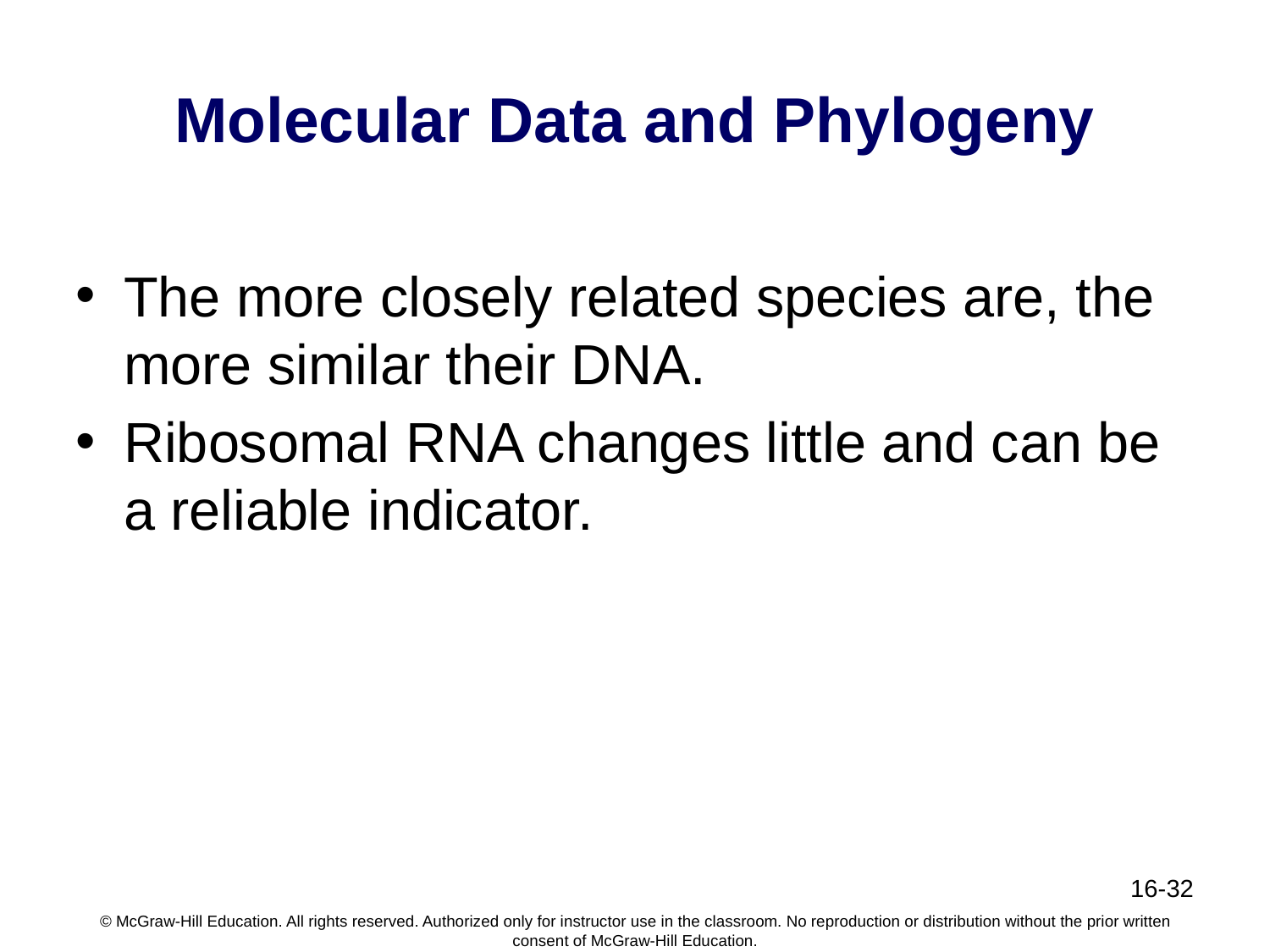

# Molecular Data and Phylogeny
The more closely related species are, the more similar their DNA.
Ribosomal RNA changes little and can be a reliable indicator.